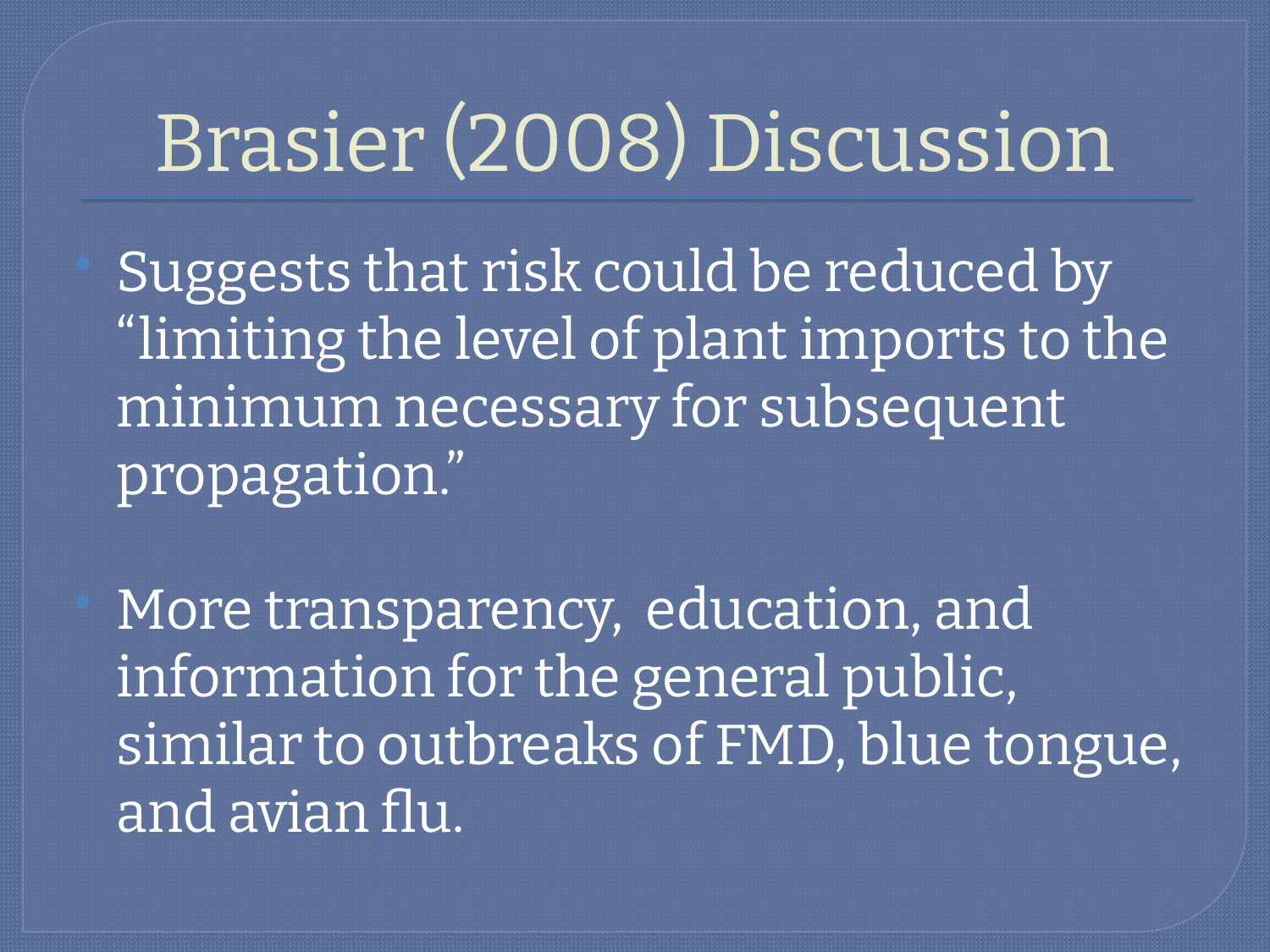

# Brasier (2008) Discussion
Suggests that risk could be reduced by “limiting the level of plant imports to the minimum necessary for subsequent propagation.”

More transparency,  education, and information for the general public, similar to outbreaks of FMD, blue tongue, and avian flu.